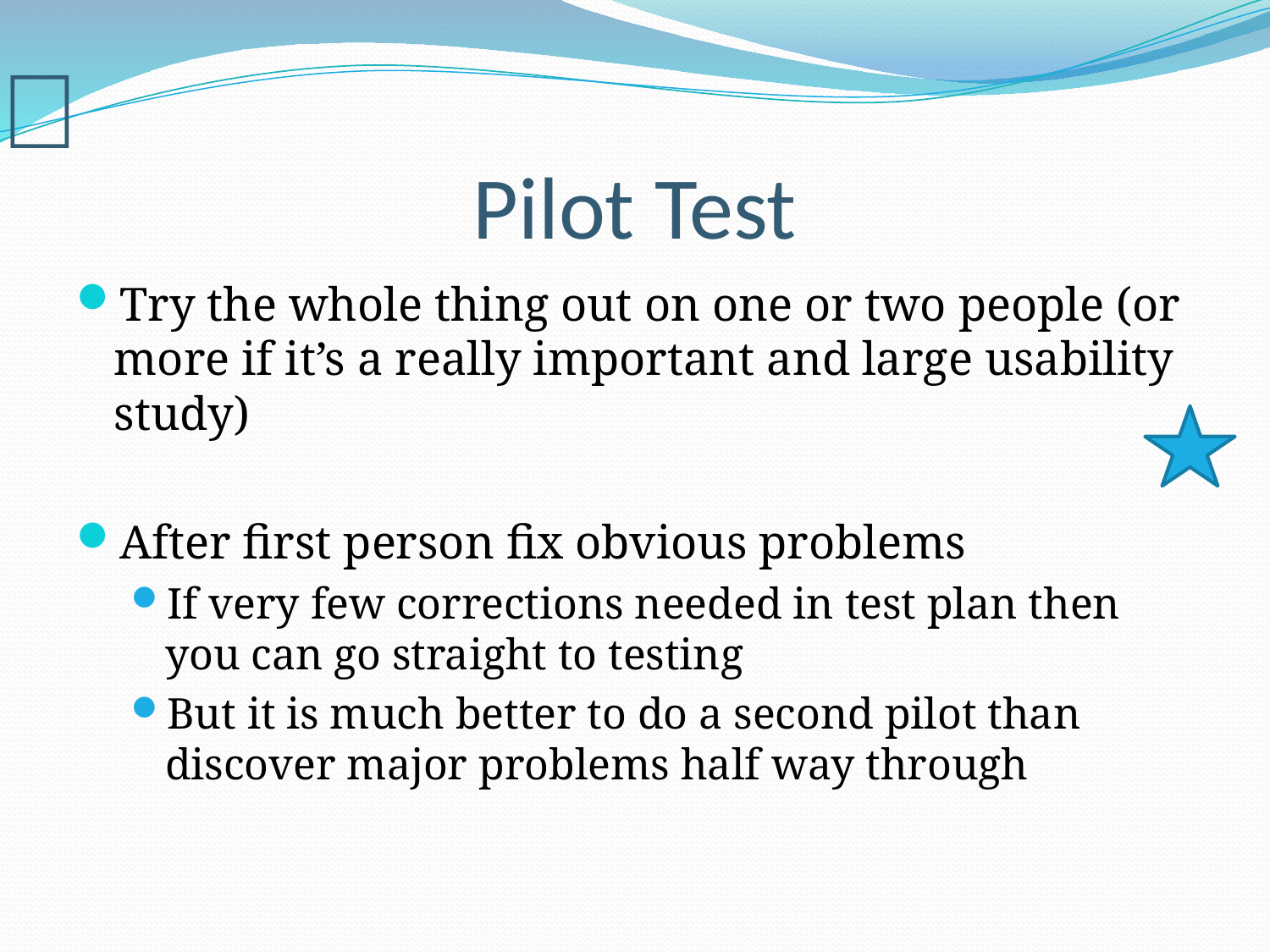

# Pilot Test
Try the whole thing out on one or two people (or more if it’s a really important and large usability study)

After first person fix obvious problems
If very few corrections needed in test plan then you can go straight to testing
But it is much better to do a second pilot than discover major problems half way through